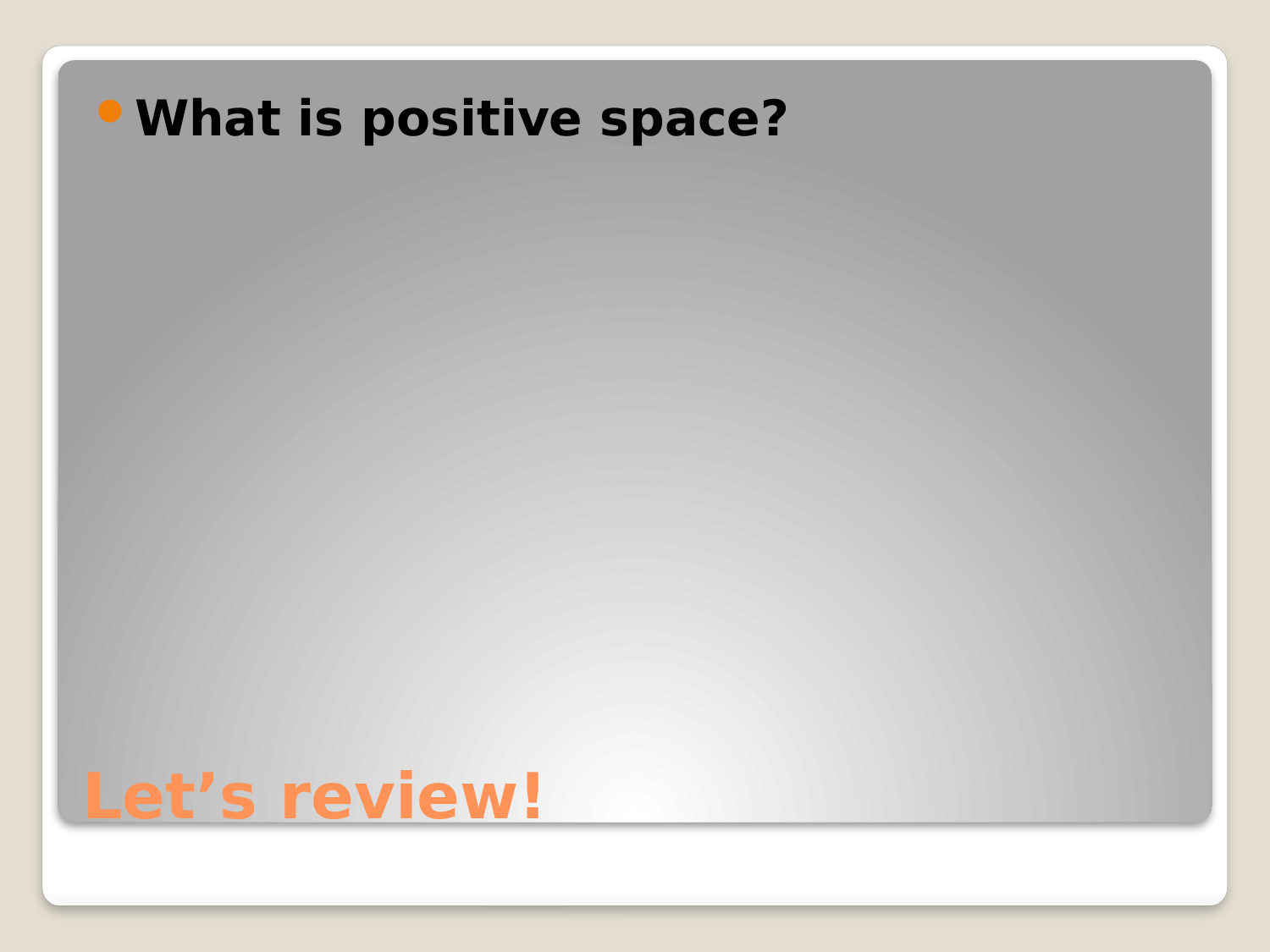

What is positive space?
# Let’s review!